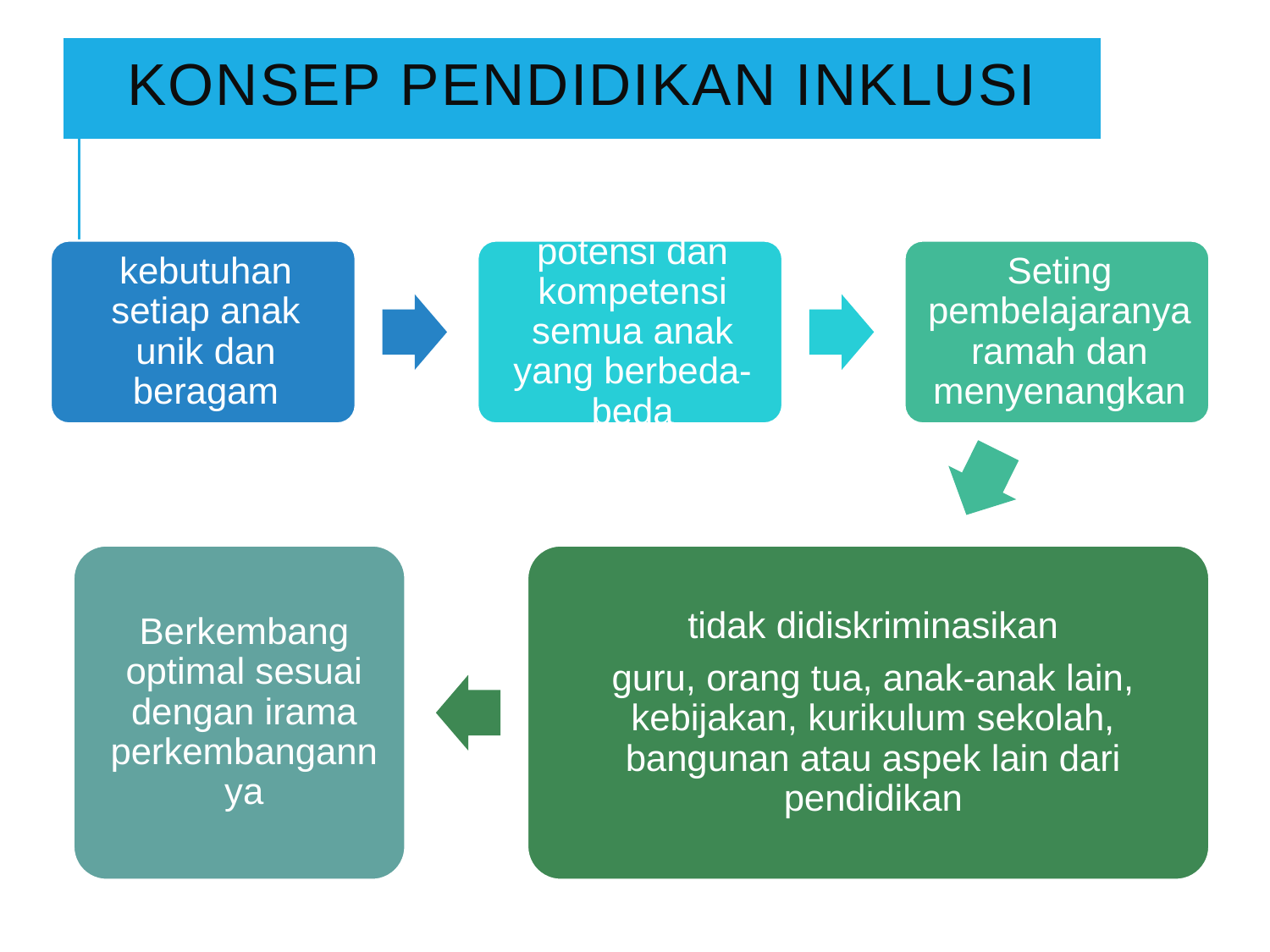

# Konsep Pendidikan Inklusi
kebutuhan setiap anak unik dan beragam

potensi dan kompetensi semua anak yang berbeda-beda

Seting pembelajaranya ramah dan menyenangkan

tidak didiskriminasikan
guru, orang tua, anak-anak lain, kebijakan, kurikulum sekolah, bangunan atau aspek lain dari pendidikan

Berkembang optimal sesuai dengan irama perkembangannya